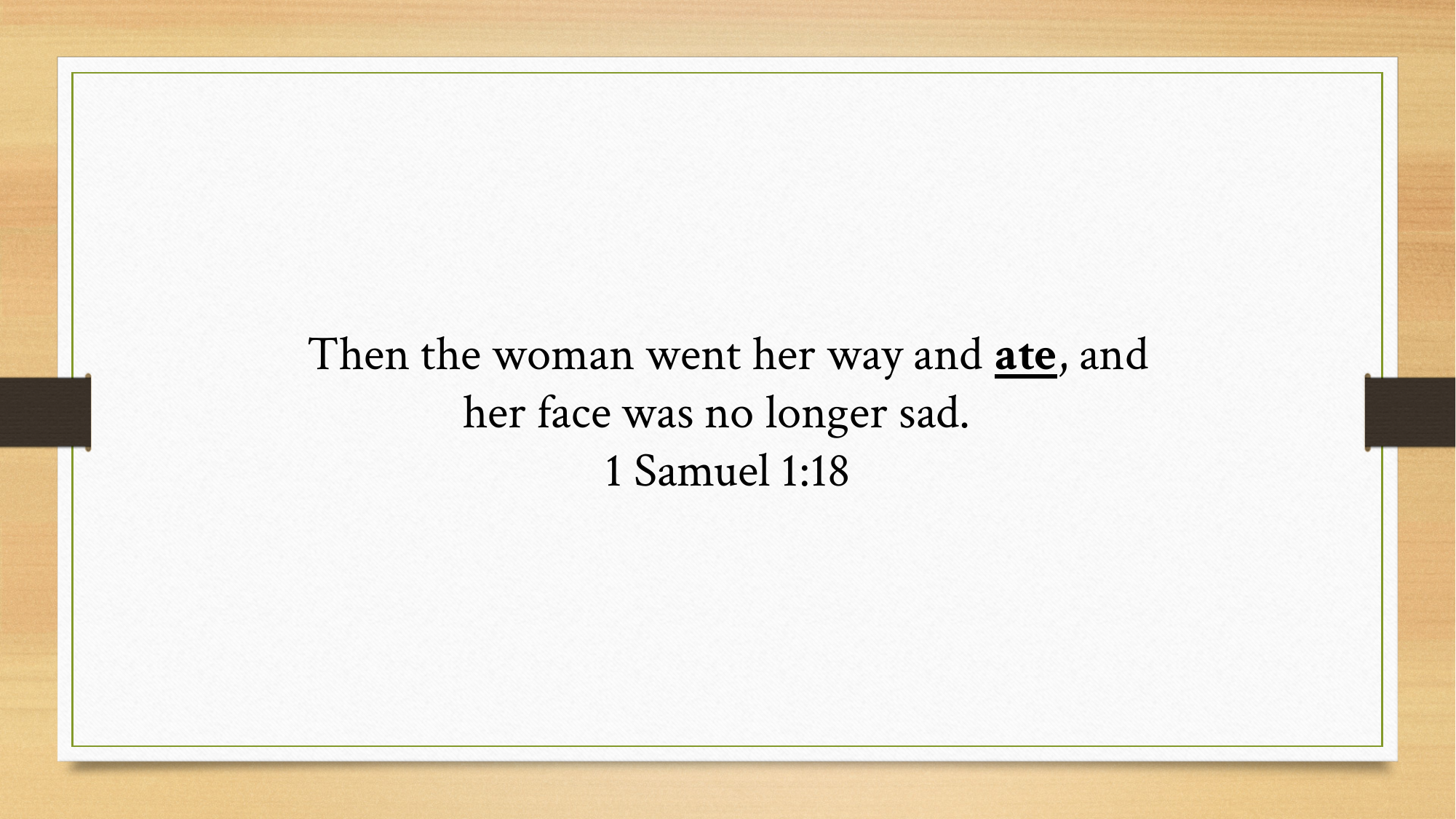

Then the woman went her way and ate, and her face was no longer sad.
1 Samuel 1:18